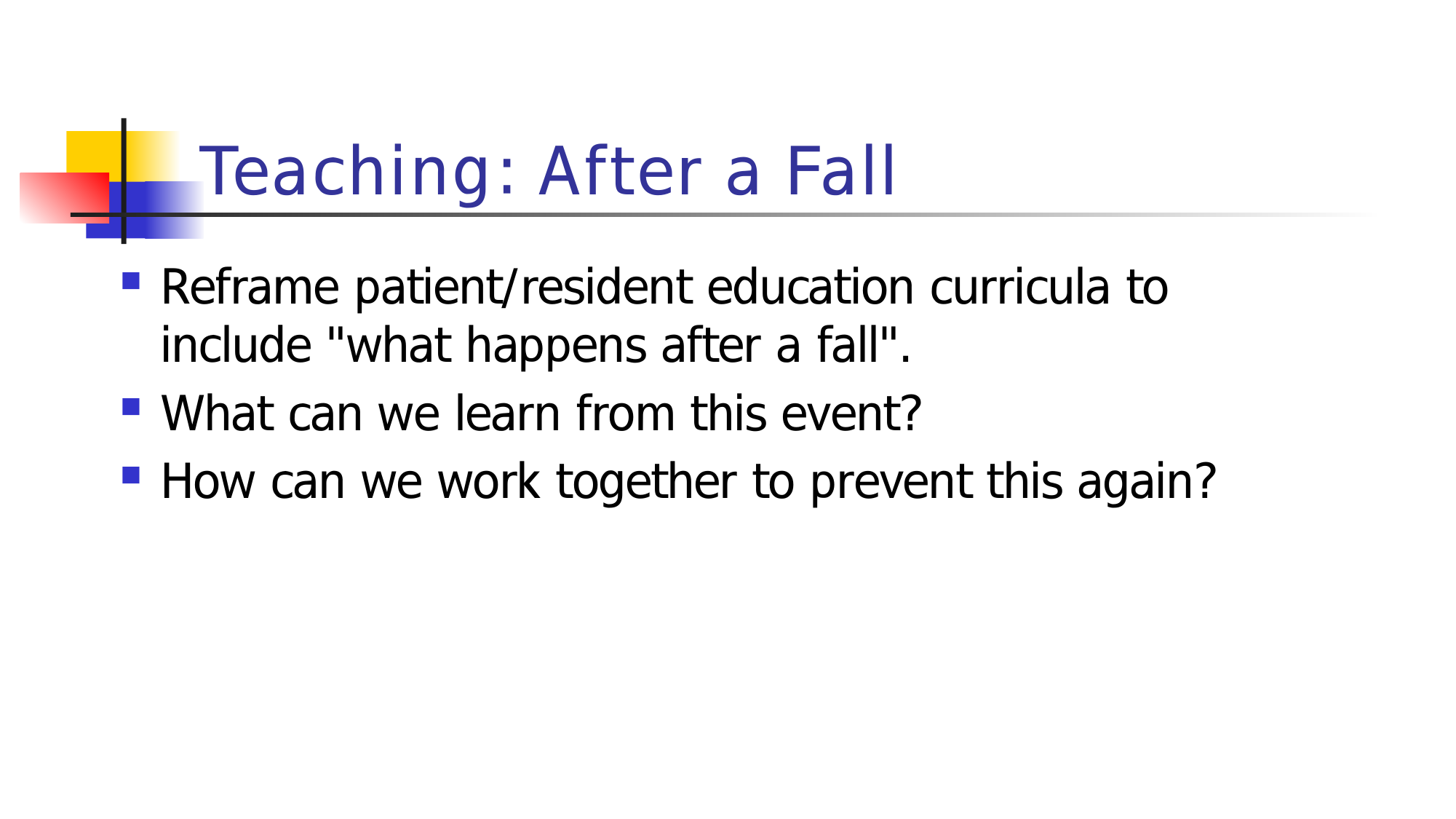

# Teaching: After a Fall
Reframe patient/resident education curricula to include "what happens after a fall".
What can we learn from this event?
How can we work together to prevent this again?